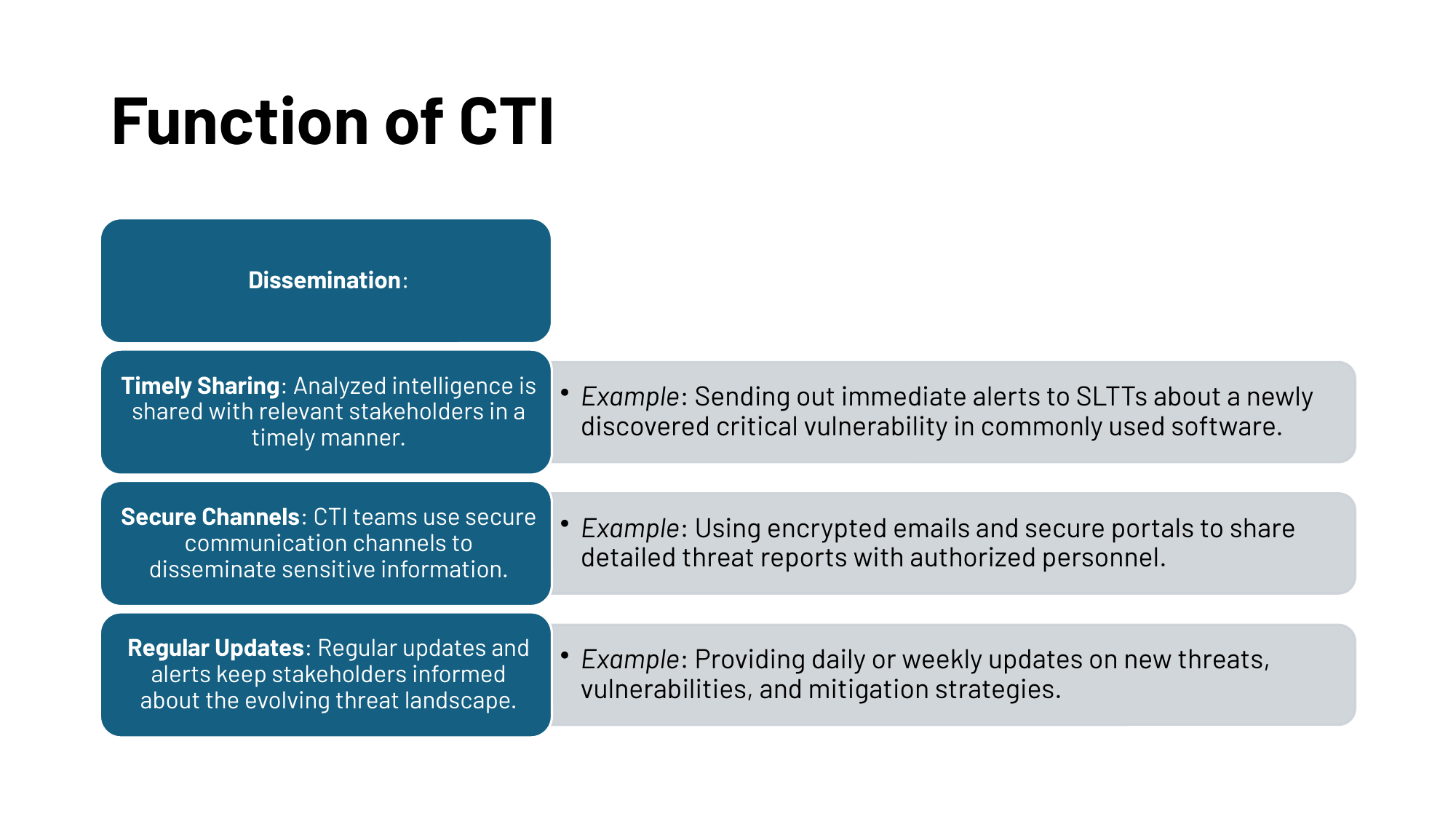

# Function of CTI
Dissemination:
Example: Sending out immediate alerts to SLTTs about a newly discovered critical vulnerability in commonly used software.
Timely Sharing: Analyzed intelligence is shared with relevant stakeholders in a timely manner.
Example: Using encrypted emails and secure portals to share detailed threat reports with authorized personnel.
Secure Channels: CTI teams use secure communication channels to disseminate sensitive information.
Example: Providing daily or weekly updates on new threats, vulnerabilities, and mitigation strategies.
Regular Updates: Regular updates and alerts keep stakeholders informed about the evolving threat landscape.